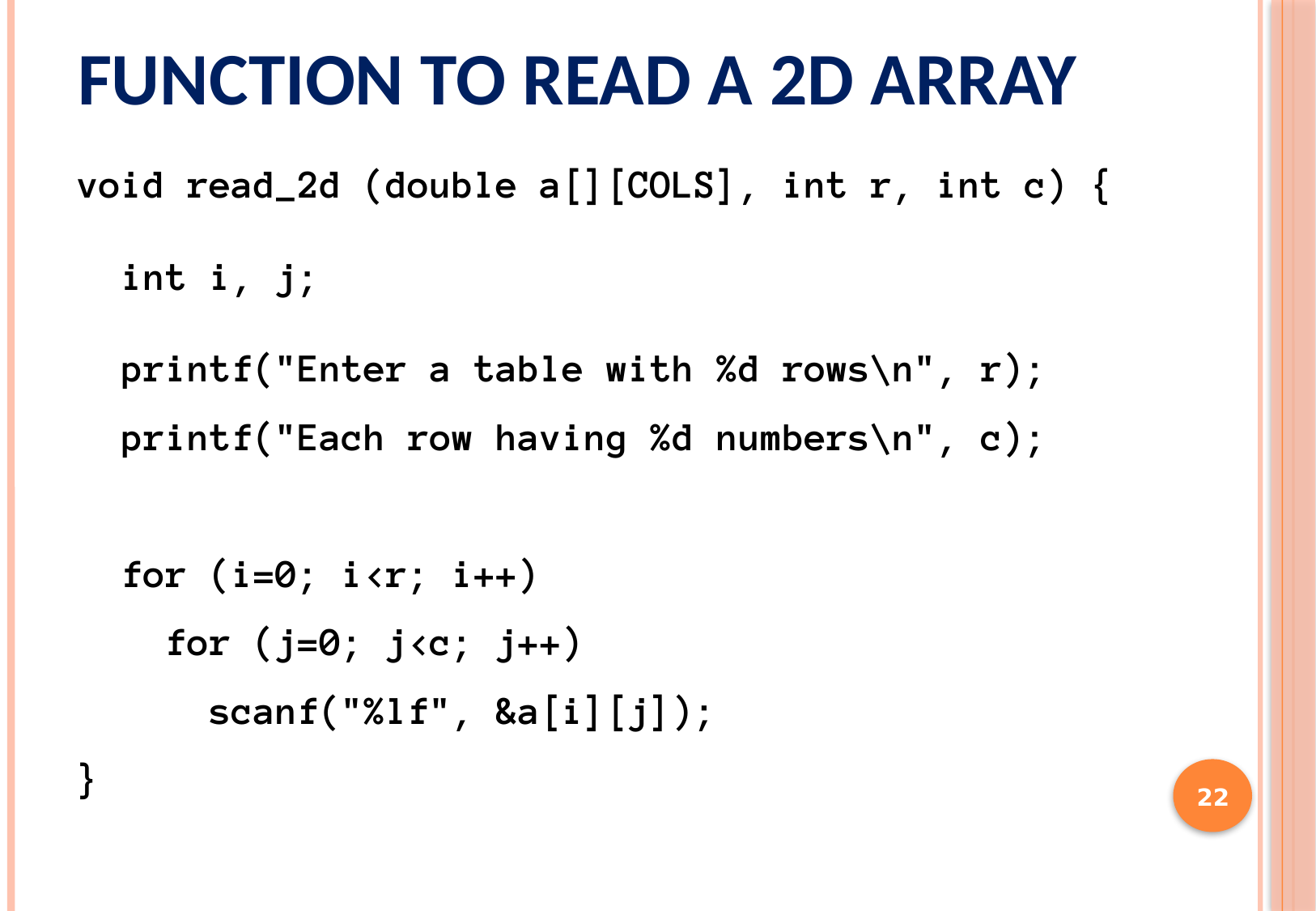

# Function to Read a 2D Array
void read_2d (double a[][COLS], int r, int c) {
  int i, j;
  printf("Enter a table with %d rows\n", r);
  printf("Each row having %d numbers\n", c);

  for (i=0; i<r; i++)
    for (j=0; j<c; j++)
      scanf("%lf", &a[i][j]);
}
22